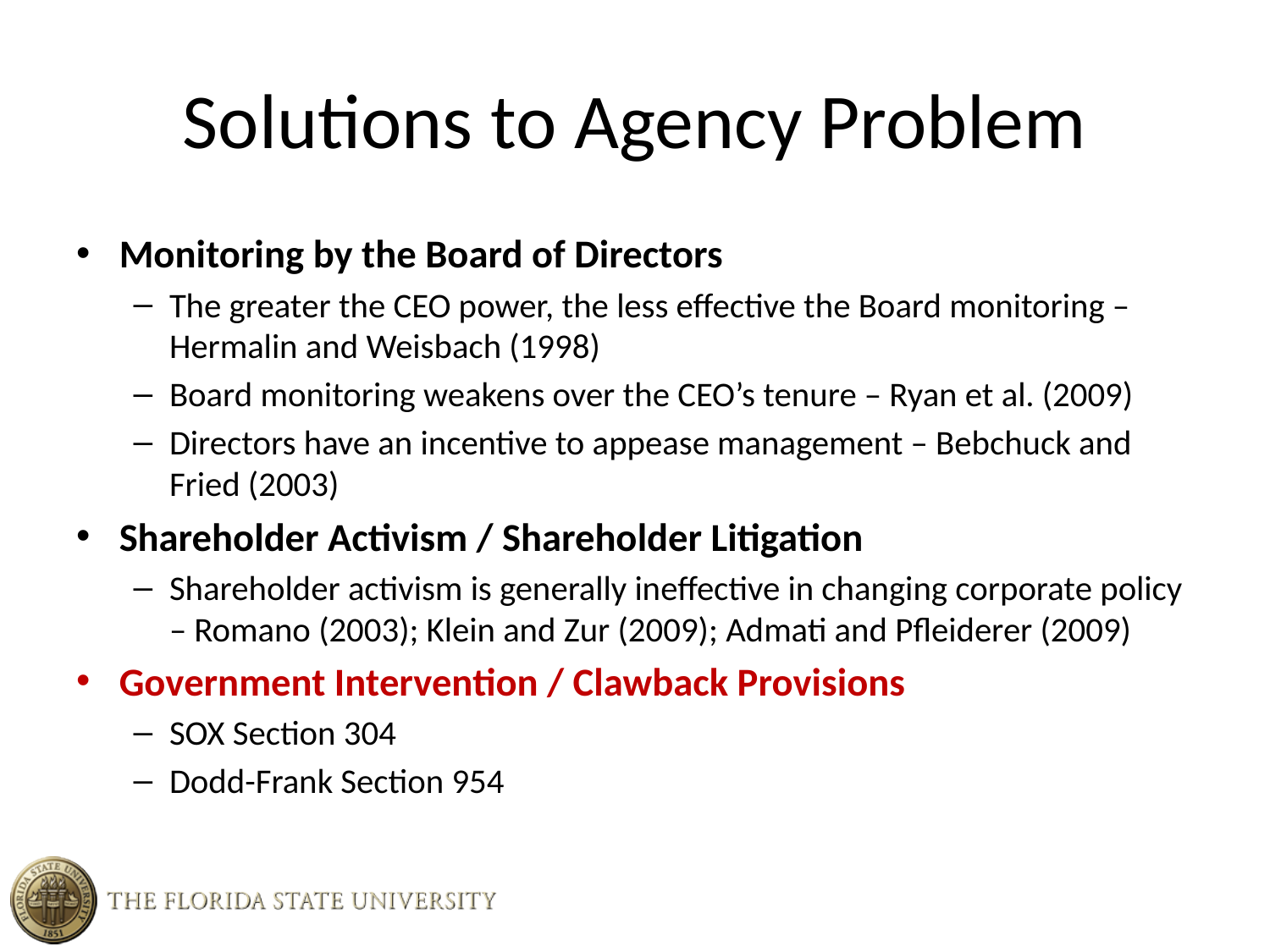

# Solutions to Agency Problem
Monitoring by the Board of Directors
The greater the CEO power, the less effective the Board monitoring – Hermalin and Weisbach (1998)
Board monitoring weakens over the CEO’s tenure – Ryan et al. (2009)
Directors have an incentive to appease management – Bebchuck and Fried (2003)
Shareholder Activism / Shareholder Litigation
Shareholder activism is generally ineffective in changing corporate policy – Romano (2003); Klein and Zur (2009); Admati and Pfleiderer (2009)
Government Intervention / Clawback Provisions
SOX Section 304
Dodd-Frank Section 954